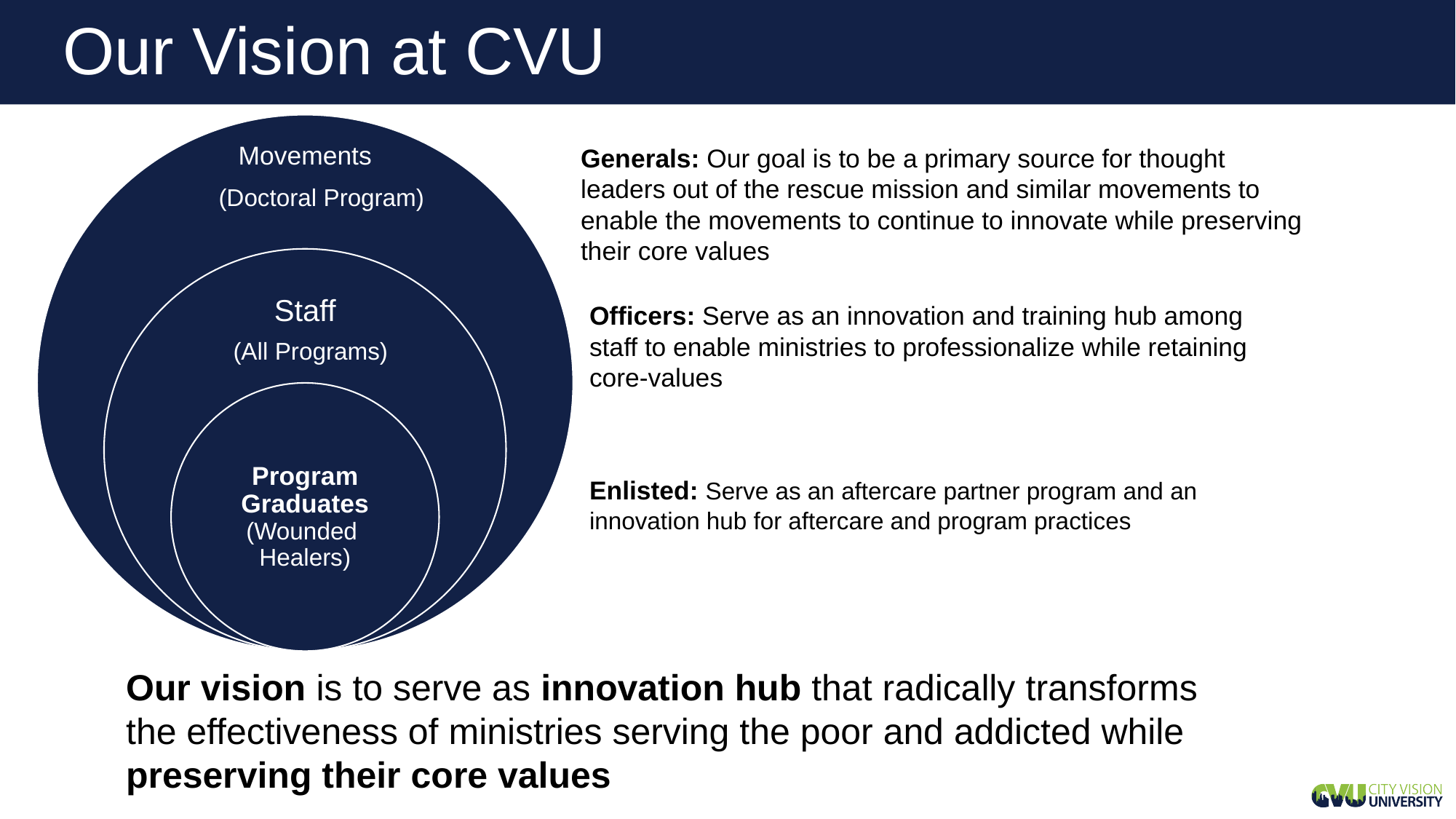

# Our Vision at CVU
Movements
Staff
Program Graduates
(Wounded
Healers)
Generals: Our goal is to be a primary source for thought leaders out of the rescue mission and similar movements to enable the movements to continue to innovate while preserving their core values
(Doctoral Program)
Officers: Serve as an innovation and training hub among staff to enable ministries to professionalize while retaining core-values

(All Programs)
Enlisted: Serve as an aftercare partner program and an innovation hub for aftercare and program practices
Our vision is to serve as innovation hub that radically transforms the effectiveness of ministries serving the poor and addicted while preserving their core values